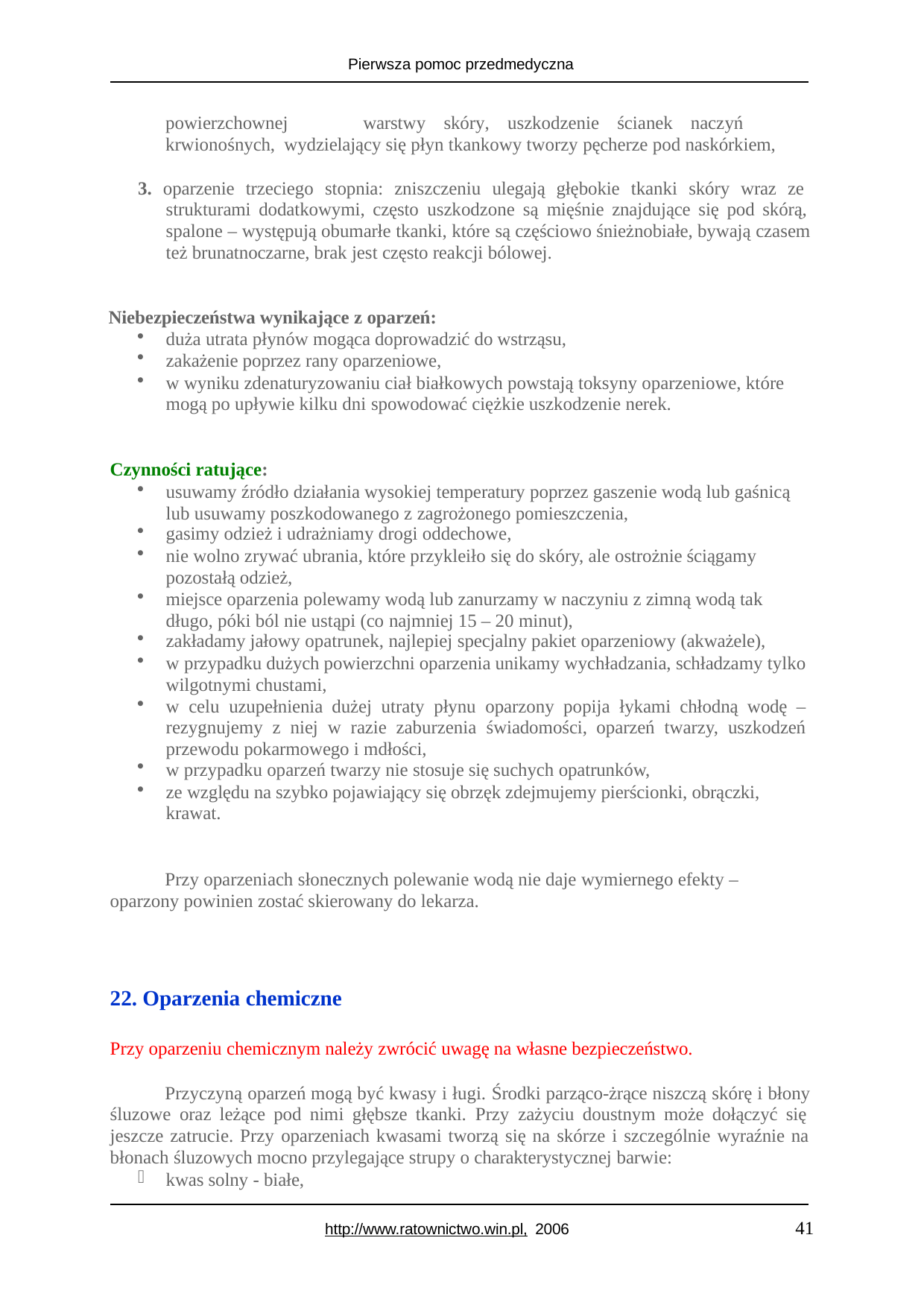

Pierwsza pomoc przedmedyczna

powierzchownej	warstwy	skóry,	uszkodzenie	ścianek	naczyń	krwionośnych,  wydzielający się płyn tkankowy tworzy pęcherze pod naskórkiem,

3. oparzenie trzeciego stopnia: zniszczeniu ulegają głębokie tkanki skóry wraz ze  strukturami dodatkowymi, często uszkodzone są mięśnie znajdujące się pod skórą,  spalone – występują obumarłe tkanki, które są częściowo śnieżnobiałe, bywają czasem  też brunatnoczarne, brak jest często reakcji bólowej.

Niebezpieczeństwa wynikające z oparzeń:
duża utrata płynów mogąca doprowadzić do wstrząsu,
zakażenie poprzez rany oparzeniowe,
w wyniku zdenaturyzowaniu ciał białkowych powstają toksyny oparzeniowe, które  mogą po upływie kilku dni spowodować ciężkie uszkodzenie nerek.

Czynności ratujące:
usuwamy źródło działania wysokiej temperatury poprzez gaszenie wodą lub gaśnicą  lub usuwamy poszkodowanego z zagrożonego pomieszczenia,
gasimy odzież i udrażniamy drogi oddechowe,
nie wolno zrywać ubrania, które przykleiło się do skóry, ale ostrożnie ściągamy  pozostałą odzież,
miejsce oparzenia polewamy wodą lub zanurzamy w naczyniu z zimną wodą tak  długo, póki ból nie ustąpi (co najmniej 15 – 20 minut),
zakładamy jałowy opatrunek, najlepiej specjalny pakiet oparzeniowy (akważele),
w przypadku dużych powierzchni oparzenia unikamy wychładzania, schładzamy tylko  wilgotnymi chustami,
w celu uzupełnienia dużej utraty płynu oparzony popija łykami chłodną wodę –  rezygnujemy z niej w razie zaburzenia świadomości, oparzeń twarzy, uszkodzeń  przewodu pokarmowego i mdłości,
w przypadku oparzeń twarzy nie stosuje się suchych opatrunków,
ze względu na szybko pojawiający się obrzęk zdejmujemy pierścionki, obrączki,  krawat.

Przy oparzeniach słonecznych polewanie wodą nie daje wymiernego efekty –  oparzony powinien zostać skierowany do lekarza.
Oparzenia chemiczne

Przy oparzeniu chemicznym należy zwrócić uwagę na własne bezpieczeństwo.

Przyczyną oparzeń mogą być kwasy i ługi. Środki parząco-żrące niszczą skórę i błony  śluzowe oraz leżące pod nimi głębsze tkanki. Przy zażyciu doustnym może dołączyć się  jeszcze zatrucie. Przy oparzeniach kwasami tworzą się na skórze i szczególnie wyraźnie na  błonach śluzowych mocno przylegające strupy o charakterystycznej barwie:
kwas solny - białe,
41
http://www.ratownictwo.win.pl, 2006